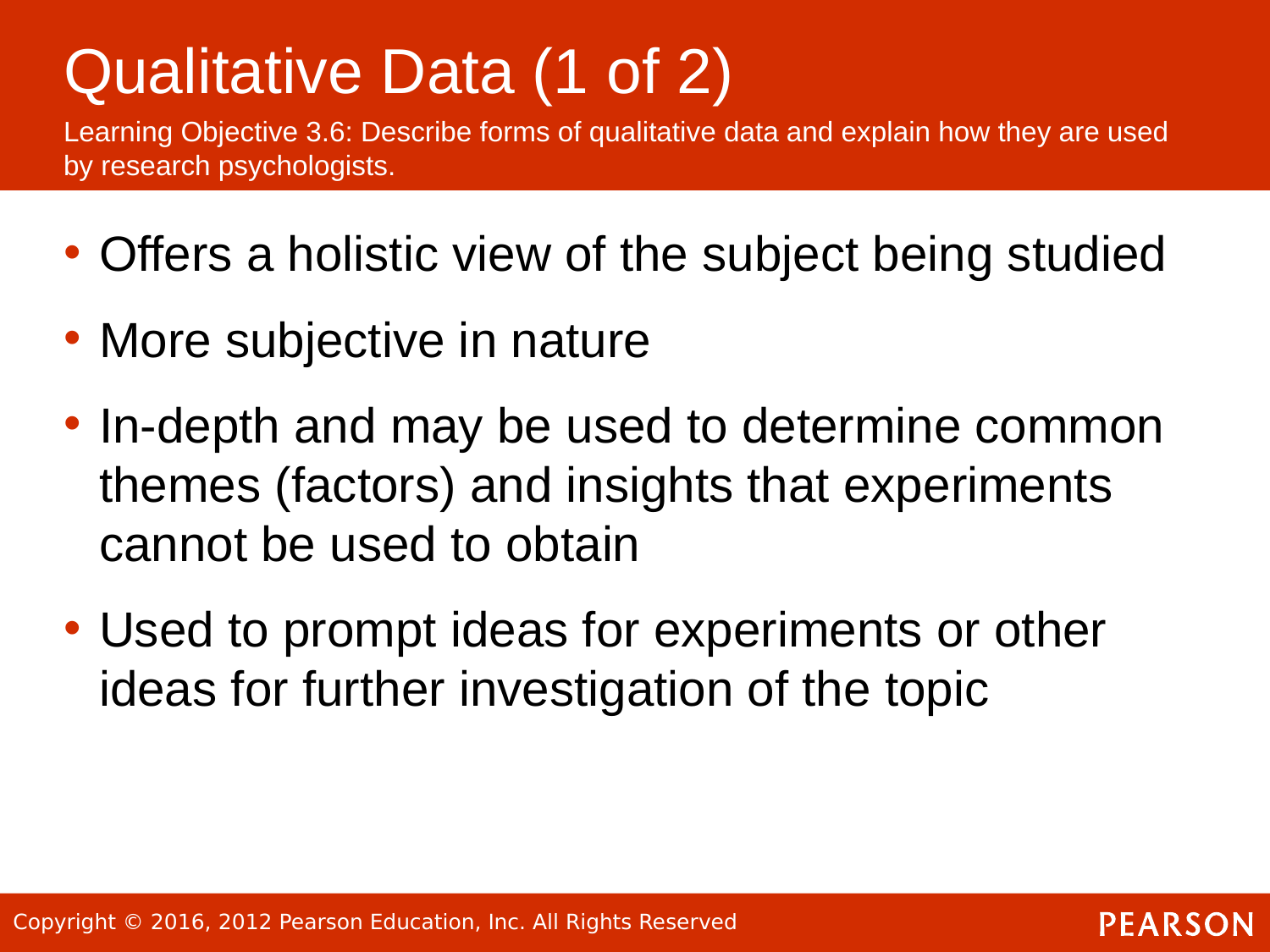

# Qualitative Data (1 of 2)
Learning Objective 3.6: Describe forms of qualitative data and explain how they are used by research psychologists.

Offers a holistic view of the subject being studied
More subjective in nature
In-depth and may be used to determine common themes (factors) and insights that experiments cannot be used to obtain
Used to prompt ideas for experiments or other ideas for further investigation of the topic